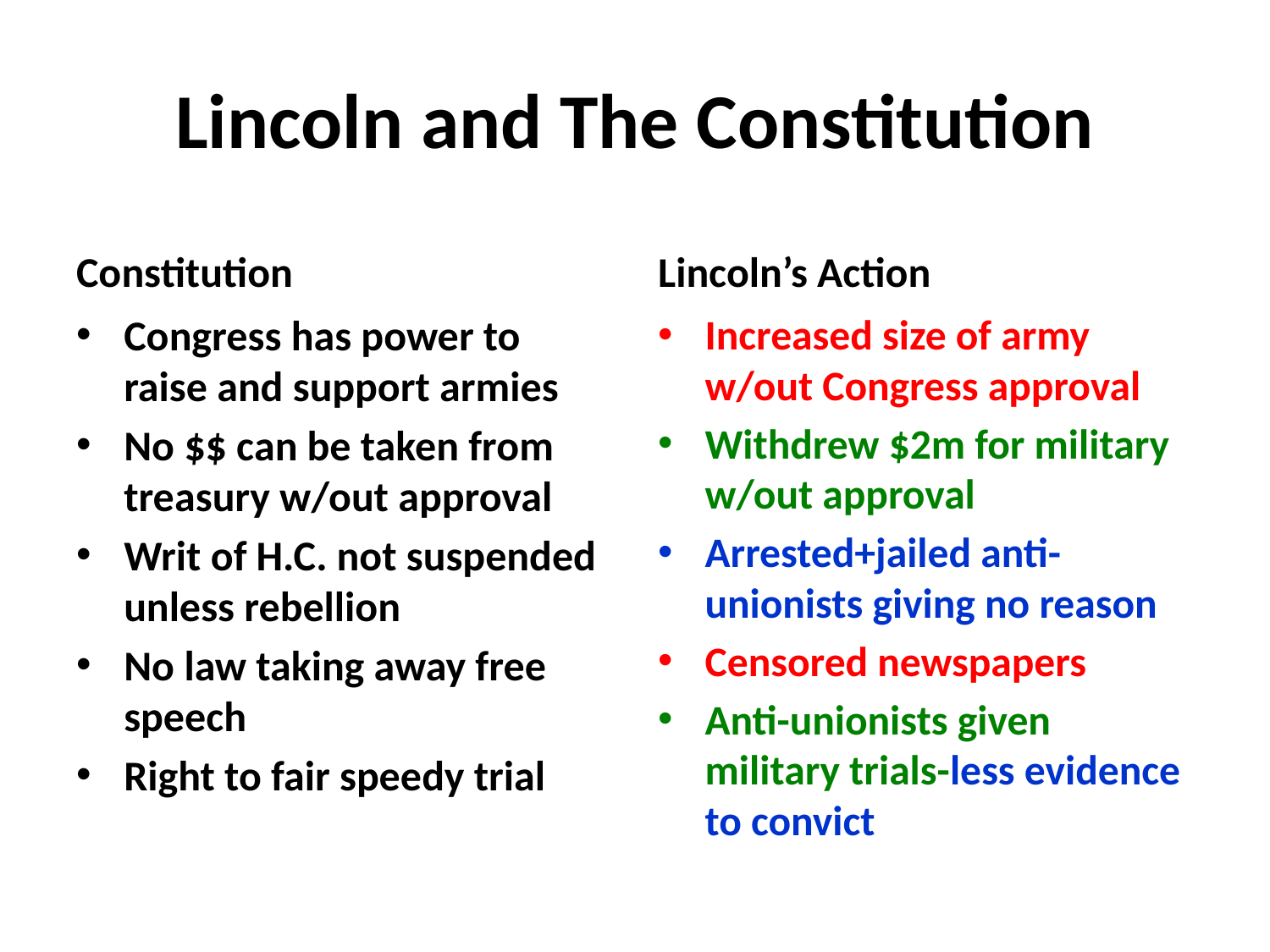

# Lincoln and The Constitution
Constitution
Lincoln’s Action
Congress has power to raise and support armies
No $$ can be taken from treasury w/out approval
Writ of H.C. not suspended unless rebellion
No law taking away free speech
Right to fair speedy trial
Increased size of army w/out Congress approval
Withdrew $2m for military w/out approval
Arrested+jailed anti-unionists giving no reason
Censored newspapers
Anti-unionists given military trials-less evidence to convict